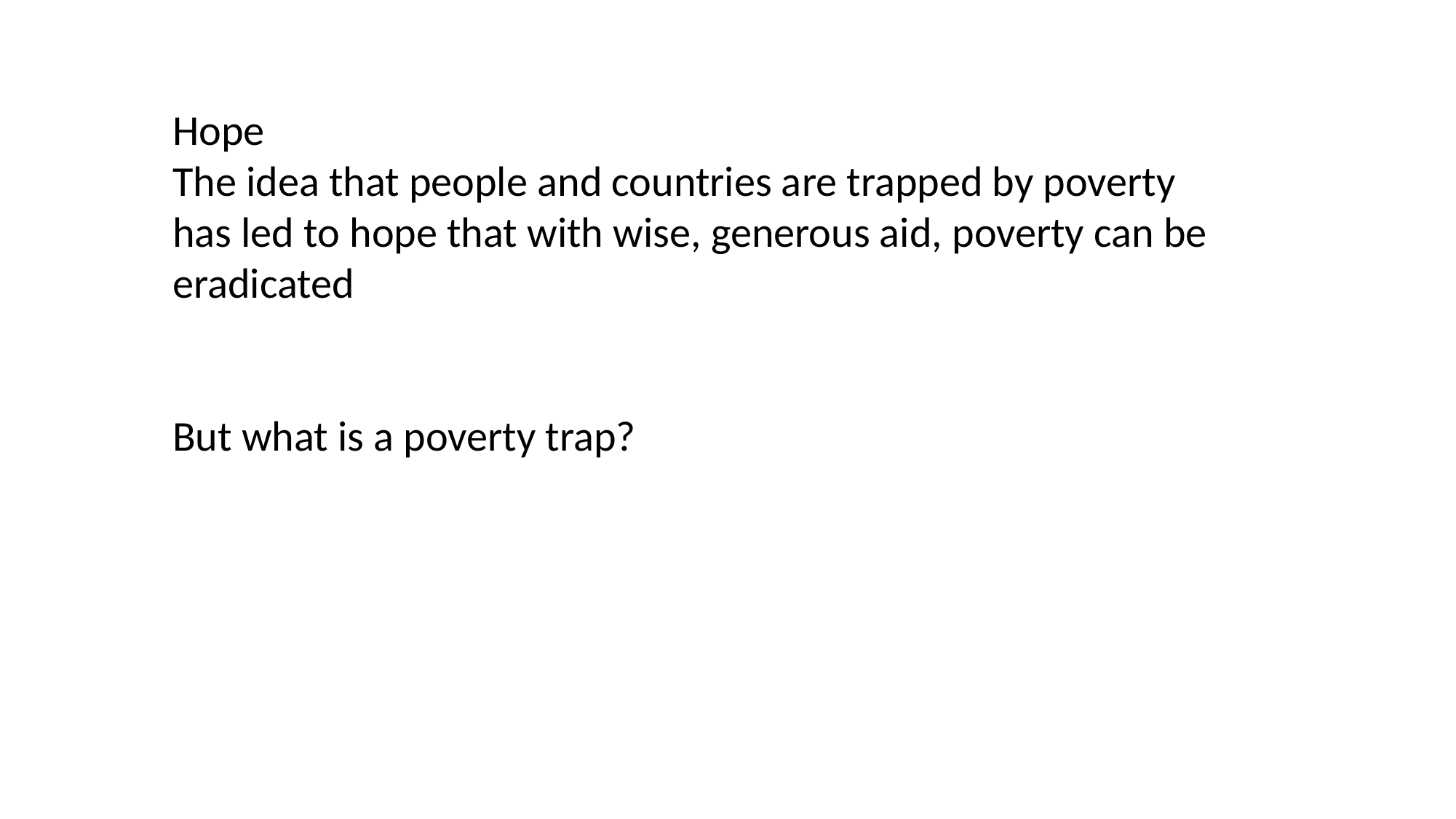

Hope
The idea that people and countries are trapped by poverty has led to hope that with wise, generous aid, poverty can be eradicated

But what is a poverty trap?